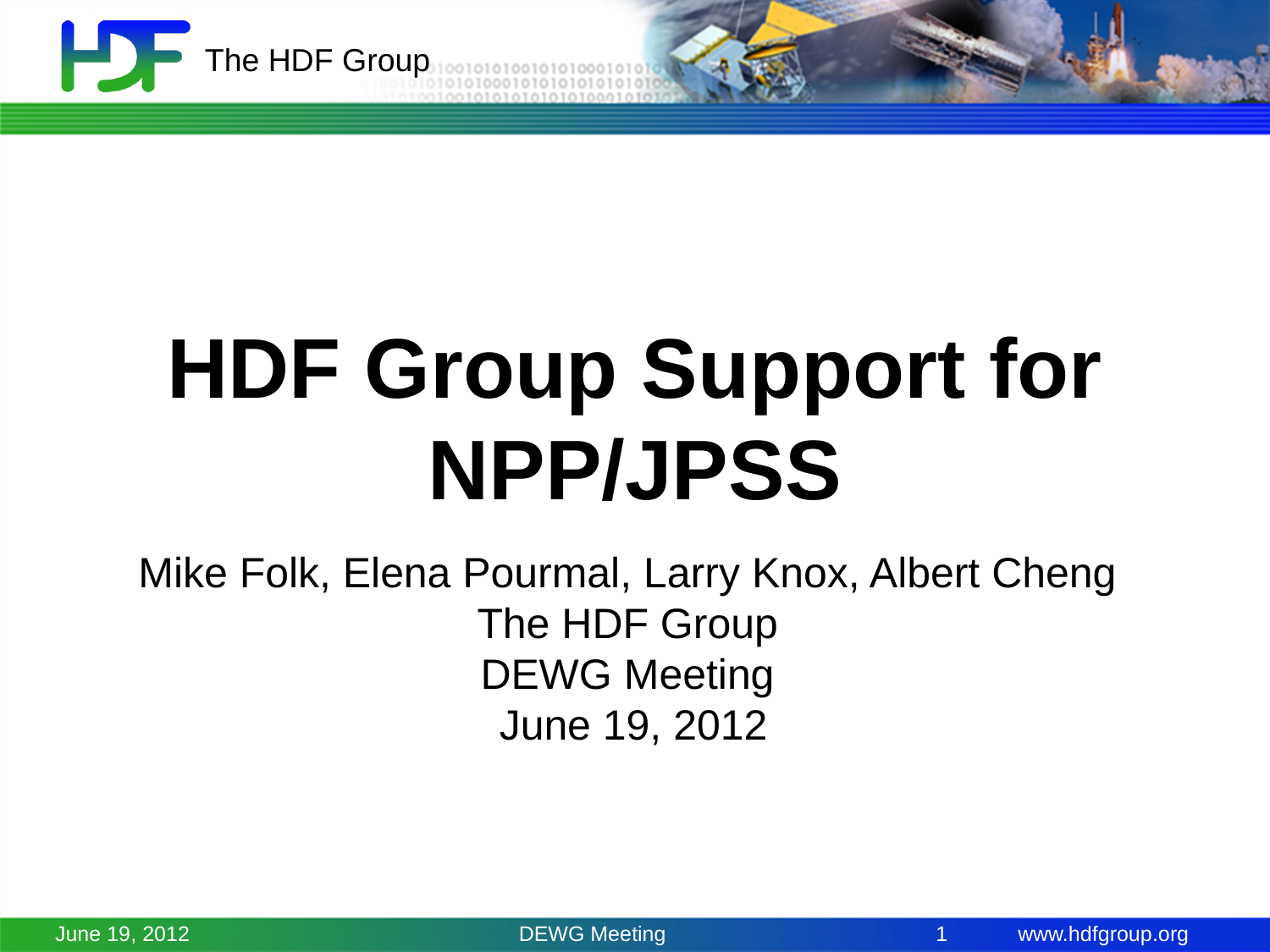

# HDF Group Support for NPP/JPSS
Mike Folk, Elena Pourmal, Larry Knox, Albert Cheng
The HDF Group
DEWG Meeting
 June 19, 2012
June 19, 2012
DEWG Meeting
1